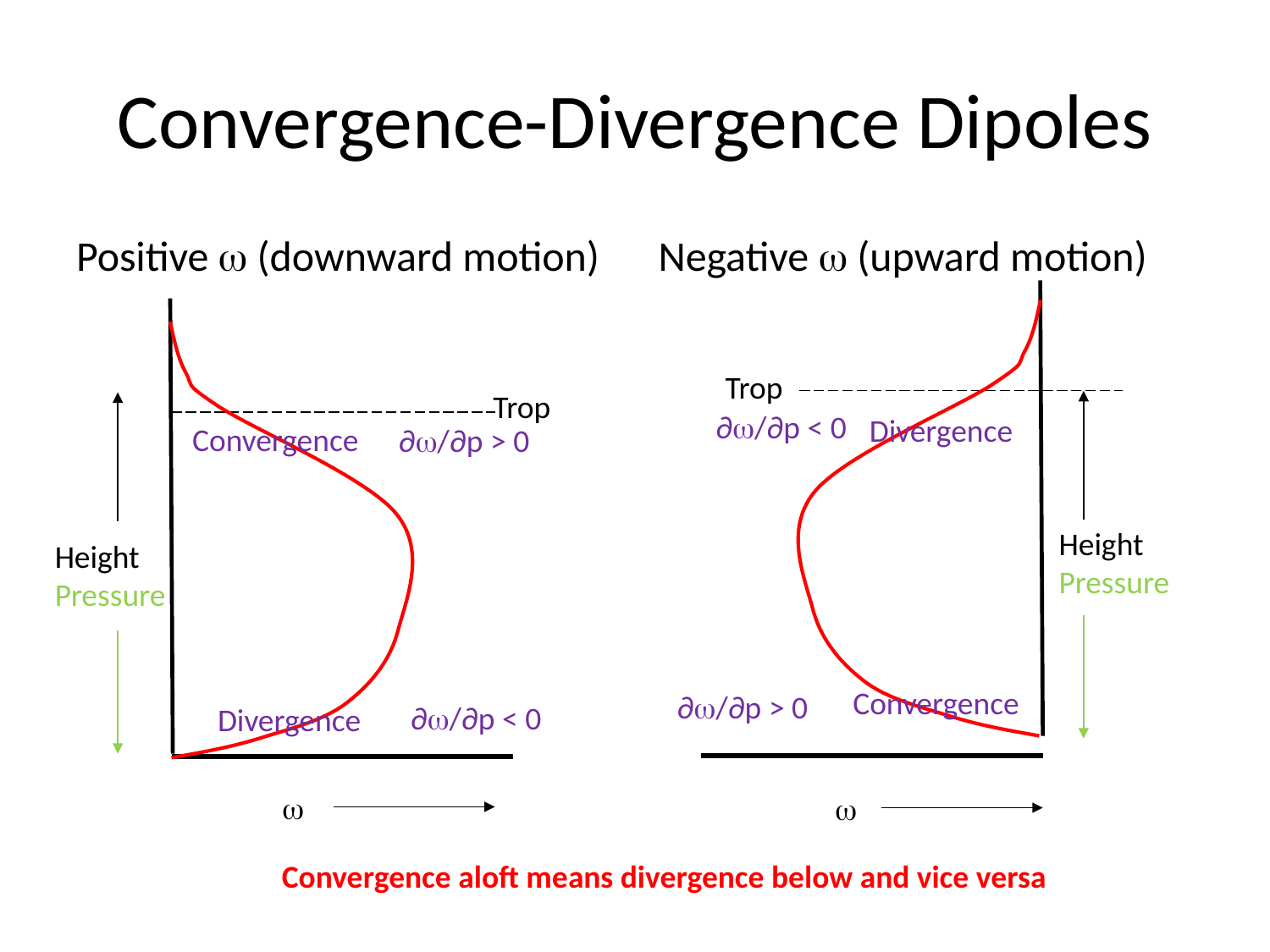

# Convergence-Divergence Dipoles
Positive ω (downward motion)
Negative ω (upward motion)

Trop
Trop
∂ω/∂p < 0
Divergence
Convergence
∂ω/∂p > 0
Height
Pressure
Height
Pressure
Convergence
∂ω/∂p > 0
∂ω/∂p < 0
Divergence
ω
ω
Convergence aloft means divergence below and vice versa